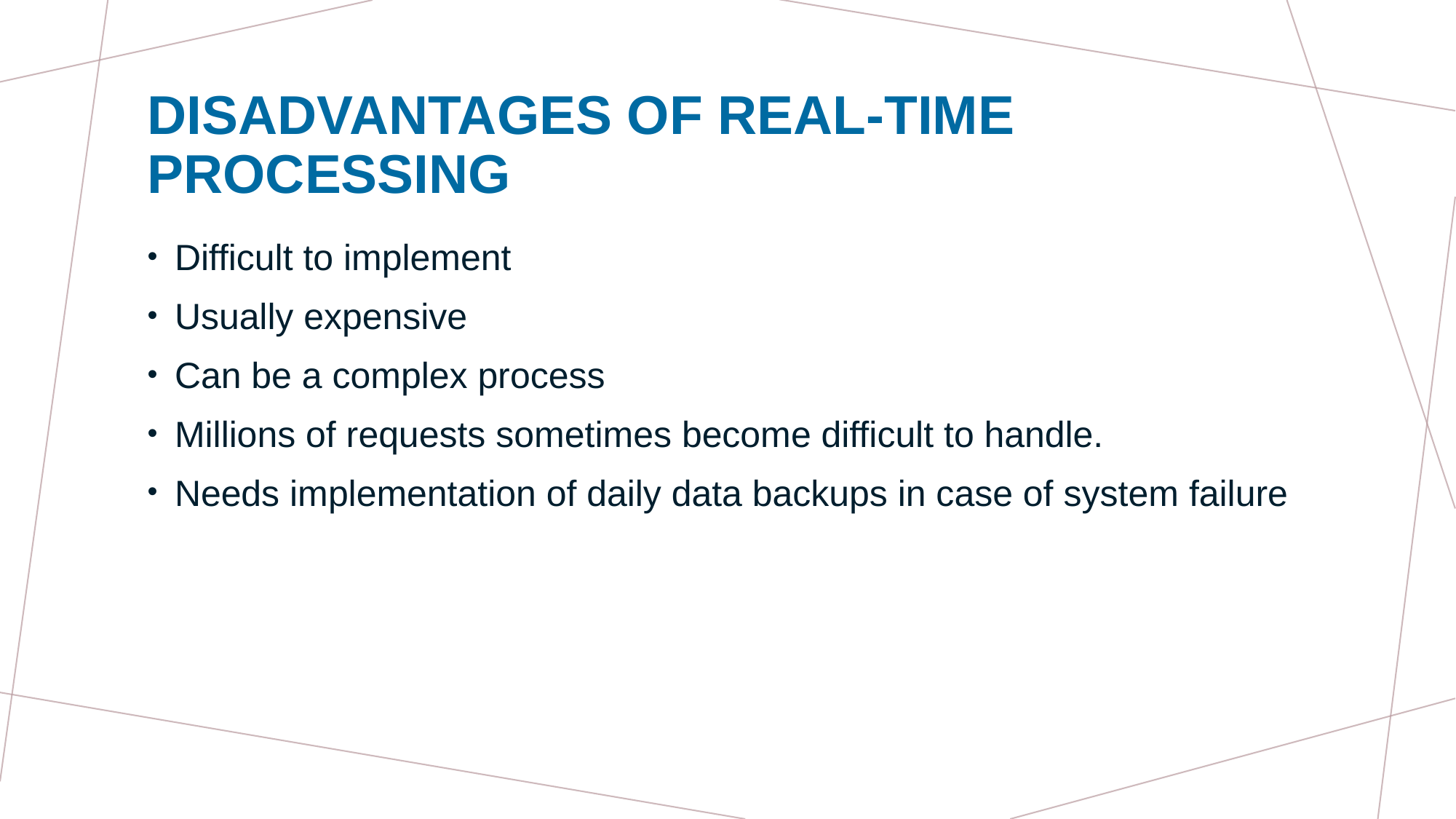

# Disadvantages of Real-time Processing
Difficult to implement
Usually expensive
Can be a complex process
Millions of requests sometimes become difficult to handle.
Needs implementation of daily data backups in case of system failure